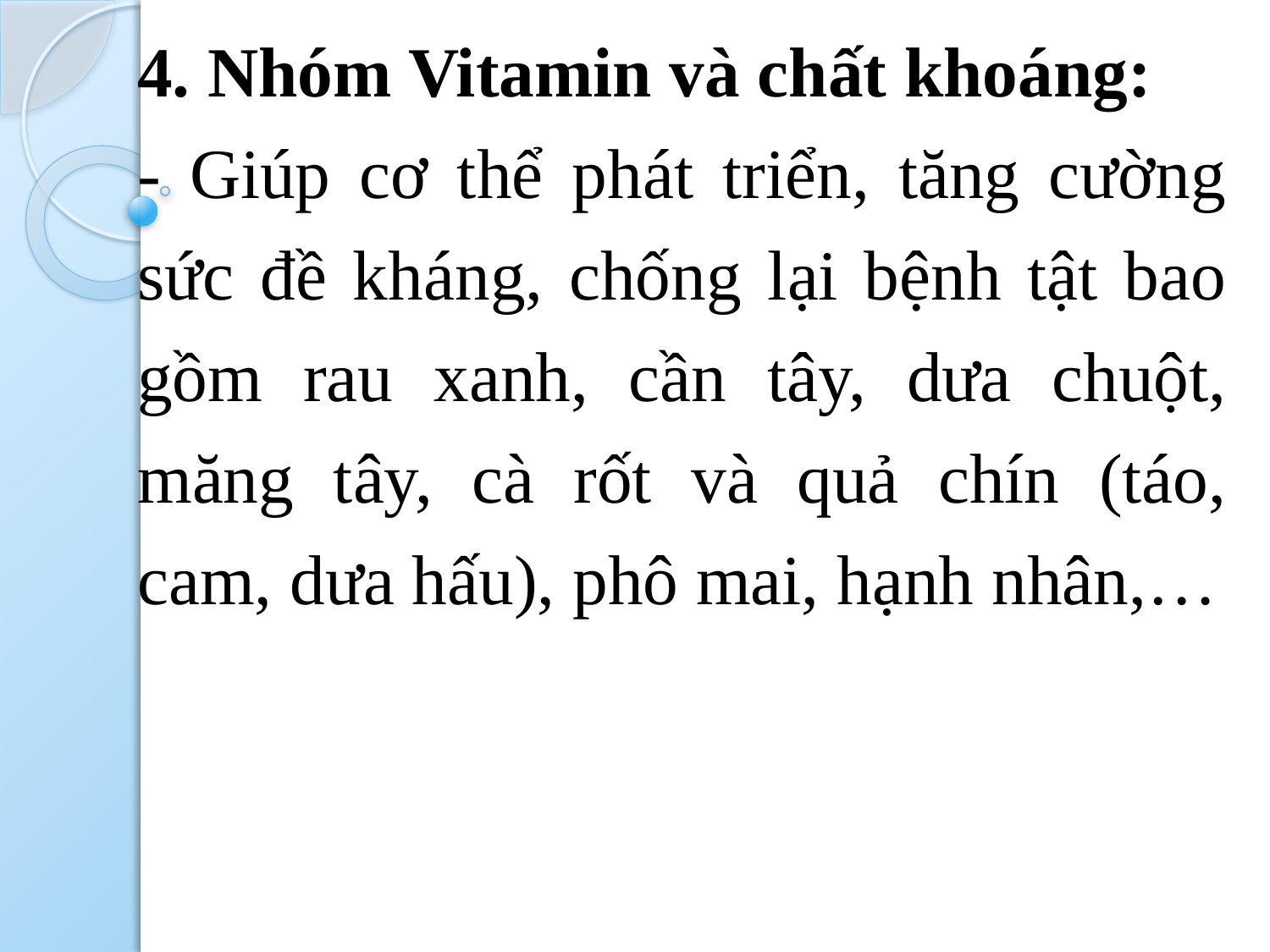

4. Nhóm Vitamin và chất khoáng:
- Giúp cơ thể phát triển, tăng cường sức đề kháng, chống lại bệnh tật bao gồm rau xanh, cần tây, dưa chuột, măng tây, cà rốt và quả chín (táo, cam, dưa hấu), phô mai, hạnh nhân,…